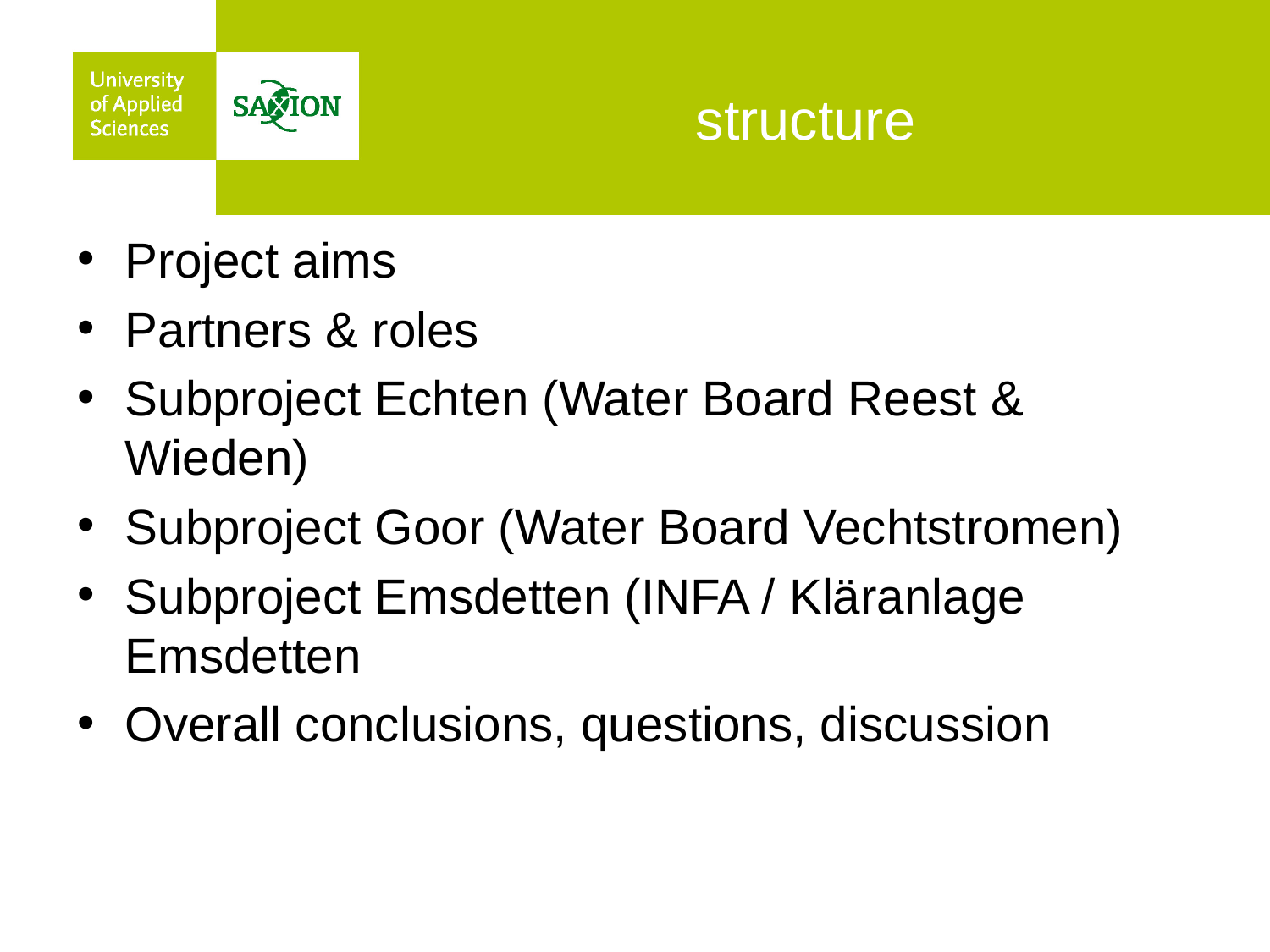

# structure
Project aims
Partners & roles
Subproject Echten (Water Board Reest & Wieden)
Subproject Goor (Water Board Vechtstromen)
Subproject Emsdetten (INFA / Kläranlage Emsdetten
Overall conclusions, questions, discussion